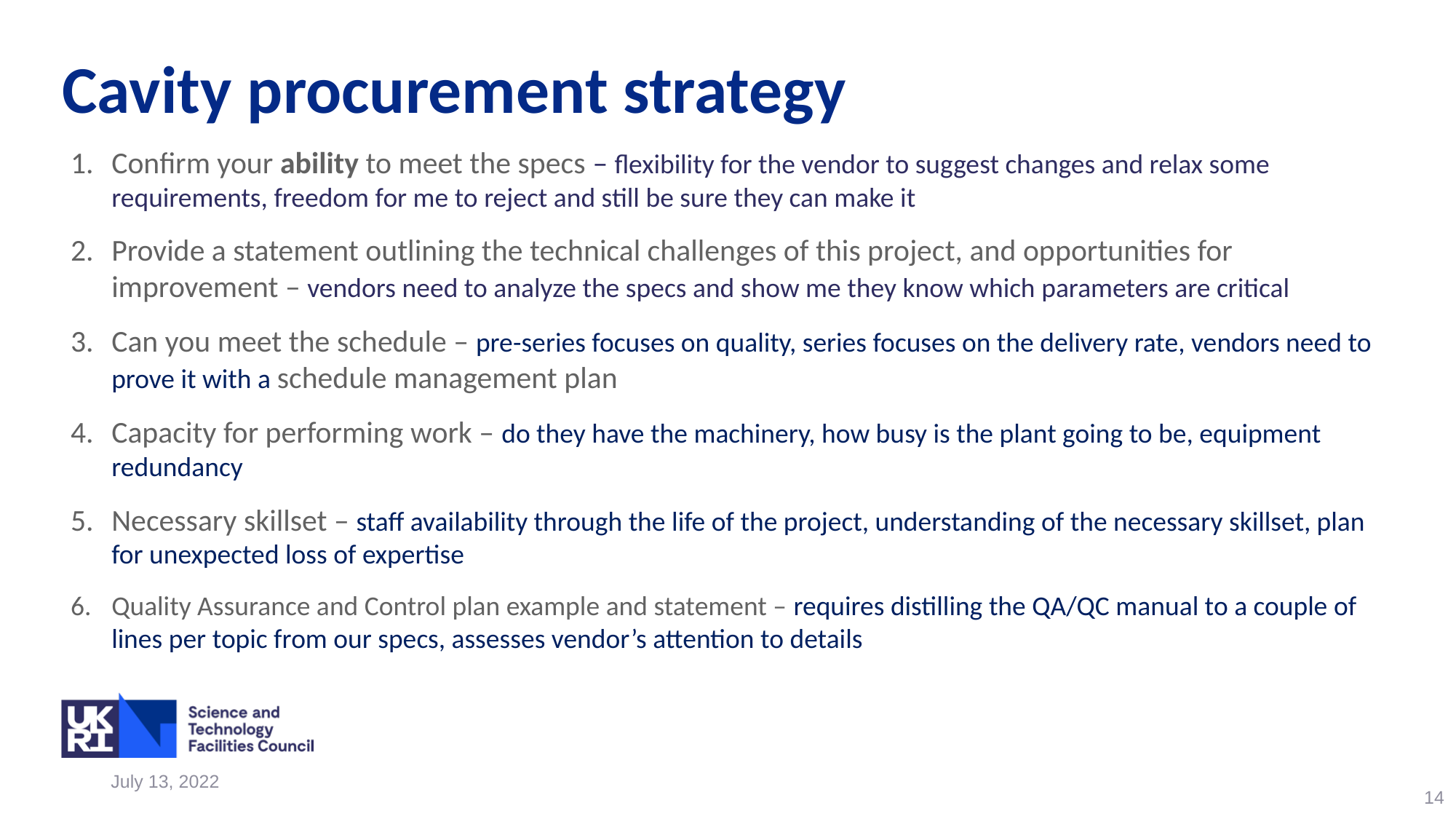

Cavity procurement strategy
Confirm your ability to meet the specs – flexibility for the vendor to suggest changes and relax some requirements, freedom for me to reject and still be sure they can make it
Provide a statement outlining the technical challenges of this project, and opportunities for improvement – vendors need to analyze the specs and show me they know which parameters are critical
Can you meet the schedule – pre-series focuses on quality, series focuses on the delivery rate, vendors need to prove it with a schedule management plan
Capacity for performing work – do they have the machinery, how busy is the plant going to be, equipment redundancy
Necessary skillset – staff availability through the life of the project, understanding of the necessary skillset, plan for unexpected loss of expertise
Quality Assurance and Control plan example and statement – requires distilling the QA/QC manual to a couple of lines per topic from our specs, assesses vendor’s attention to details
July 13, 2022
14